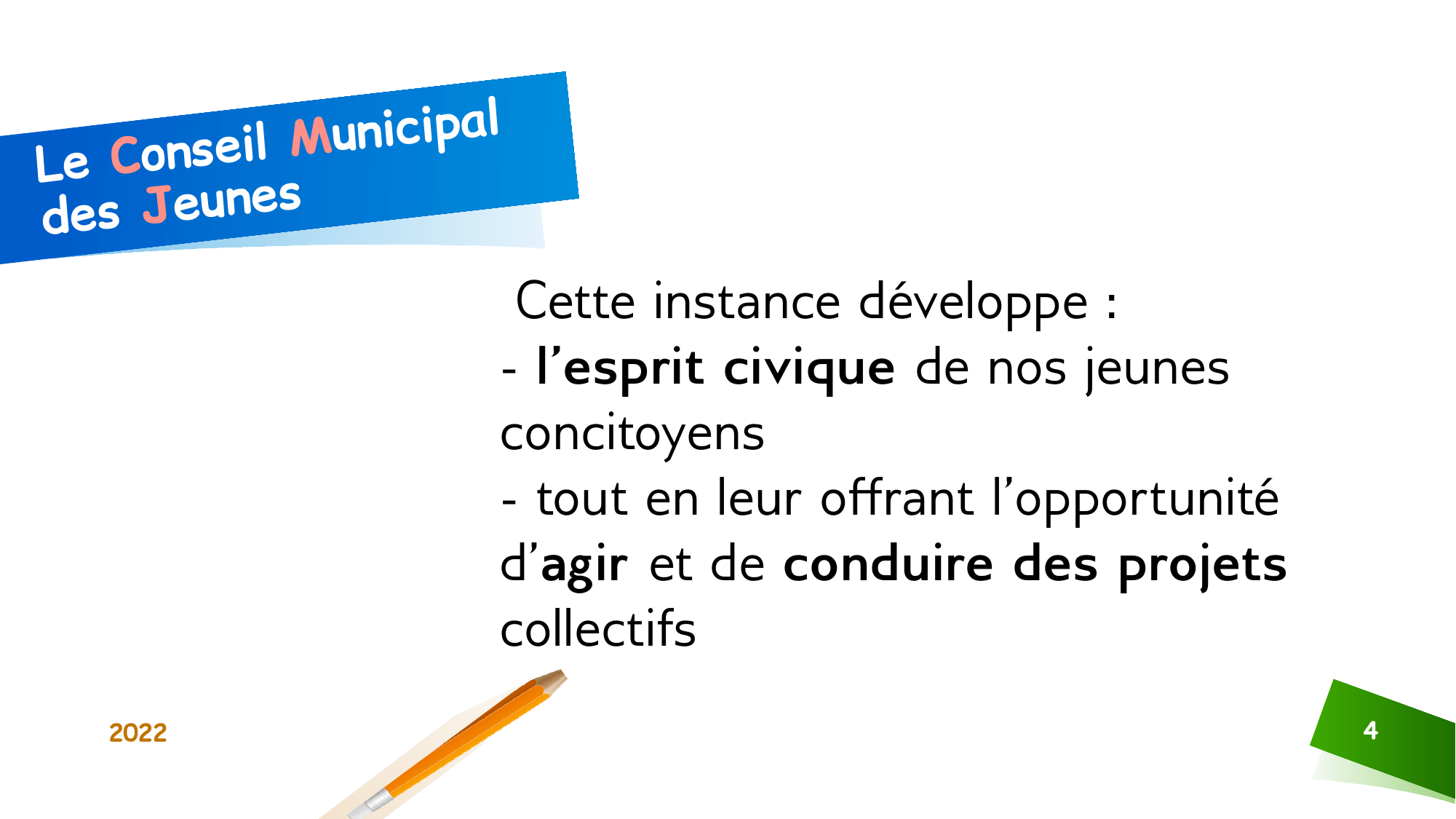

# Le Conseil Municipal des Jeunes

 Cette instance développe :
- l’esprit civique de nos jeunes concitoyens
- tout en leur offrant l’opportunité d’agir et de conduire des projets collectifs
2022
4